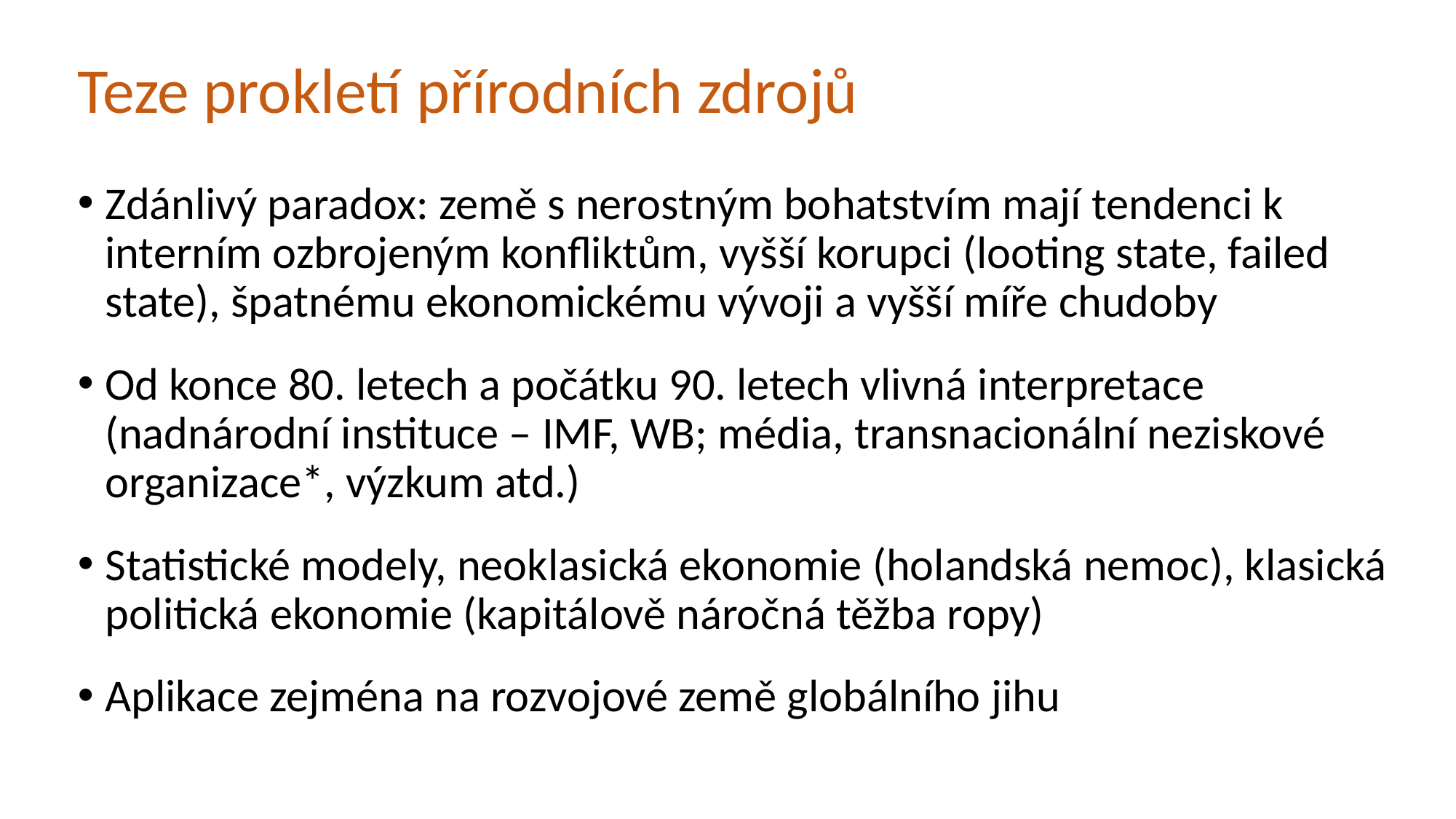

# Teze prokletí přírodních zdrojů
Zdánlivý paradox: země s nerostným bohatstvím mají tendenci k interním ozbrojeným konfliktům, vyšší korupci (looting state, failed state), špatnému ekonomickému vývoji a vyšší míře chudoby
Od konce 80. letech a počátku 90. letech vlivná interpretace (nadnárodní instituce – IMF, WB; média, transnacionální neziskové organizace*, výzkum atd.)
Statistické modely, neoklasická ekonomie (holandská nemoc), klasická politická ekonomie (kapitálově náročná těžba ropy)
Aplikace zejména na rozvojové země globálního jihu